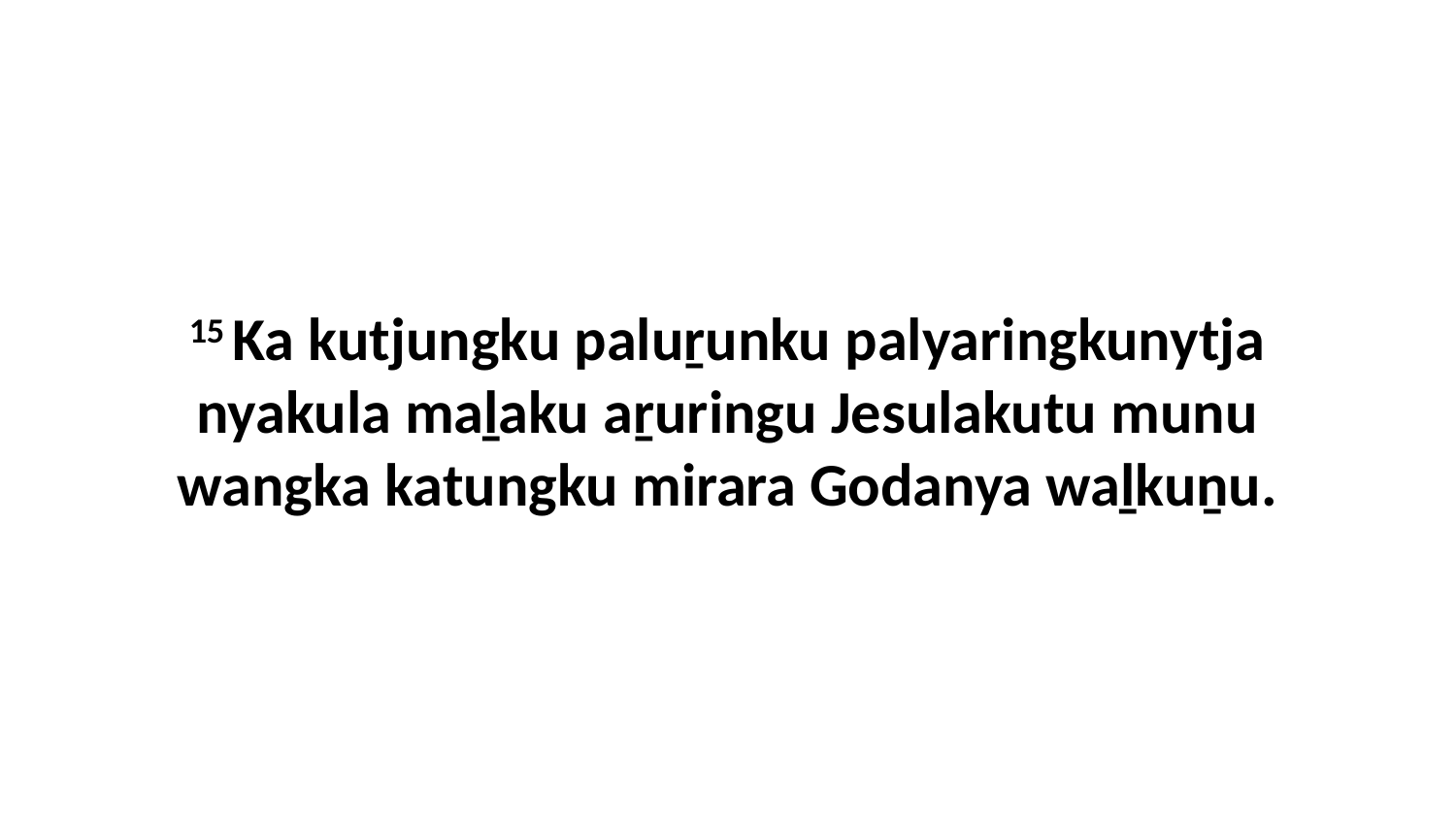

15 Ka kutjungku paluṟunku palyaringkunytja nyakula maḻaku aṟuringu Jesulakutu munu wangka katungku mirara Godanya waḻkuṉu.